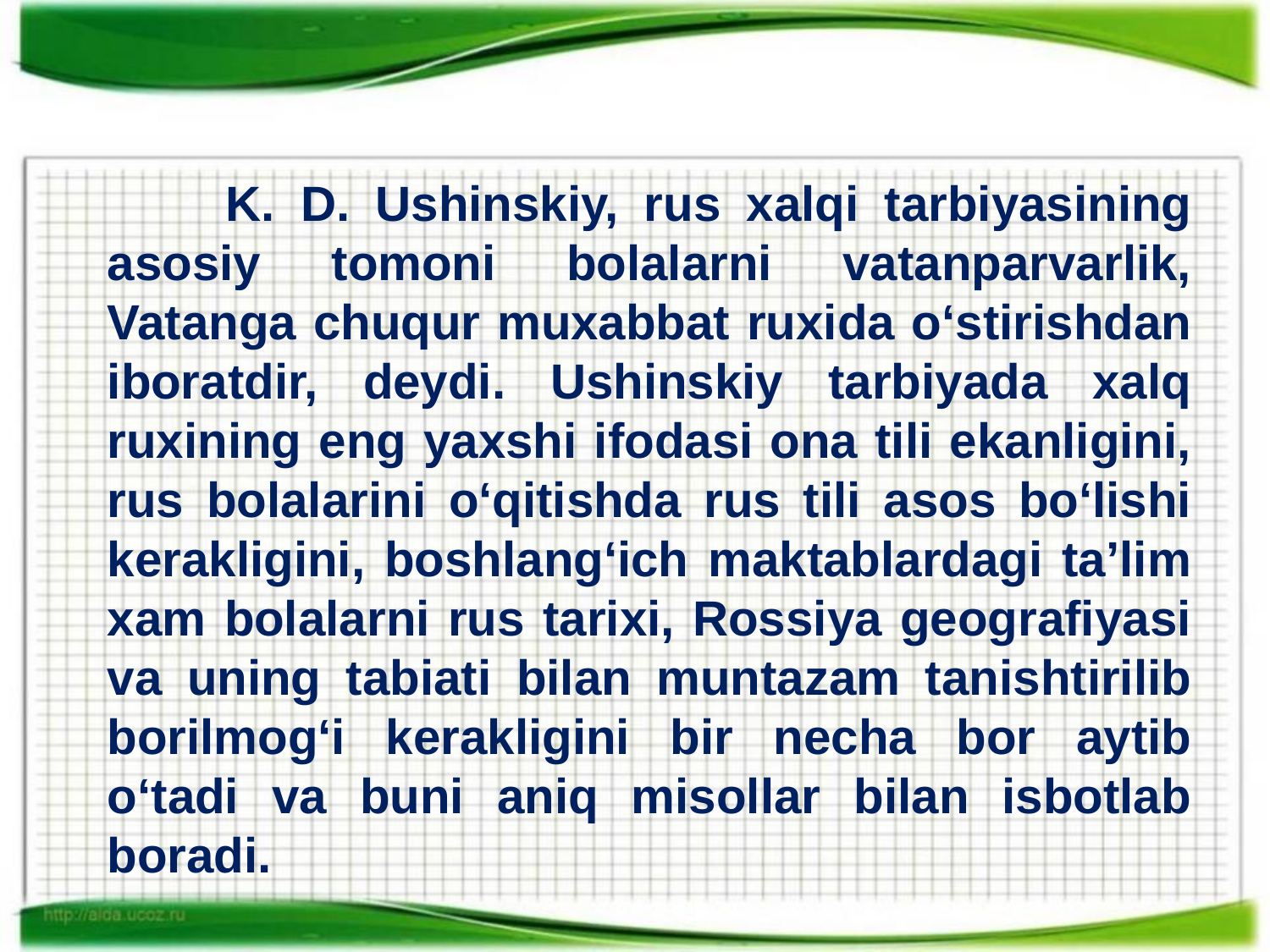

K. D. Ushinskiy, rus xalqi tarbiyasining asosiy tomoni bolalarni vatanparvarlik, Vatanga chuqur muxabbat ruxida o‘stirishdan iboratdir, deydi. Ushinskiy tarbiyada xalq ruxining eng yaxshi ifodasi ona tili ekanligini, rus bolalarini o‘qitishda rus tili asos bo‘lishi kerakligini, boshlang‘ich maktablardagi ta’lim xam bolalarni rus tarixi, Rossiya geografiyasi va uning tabiati bilan muntazam tanishtirilib borilmog‘i kerakligini bir necha bor aytib o‘tadi va buni aniq misollar bilan isbotlab boradi.